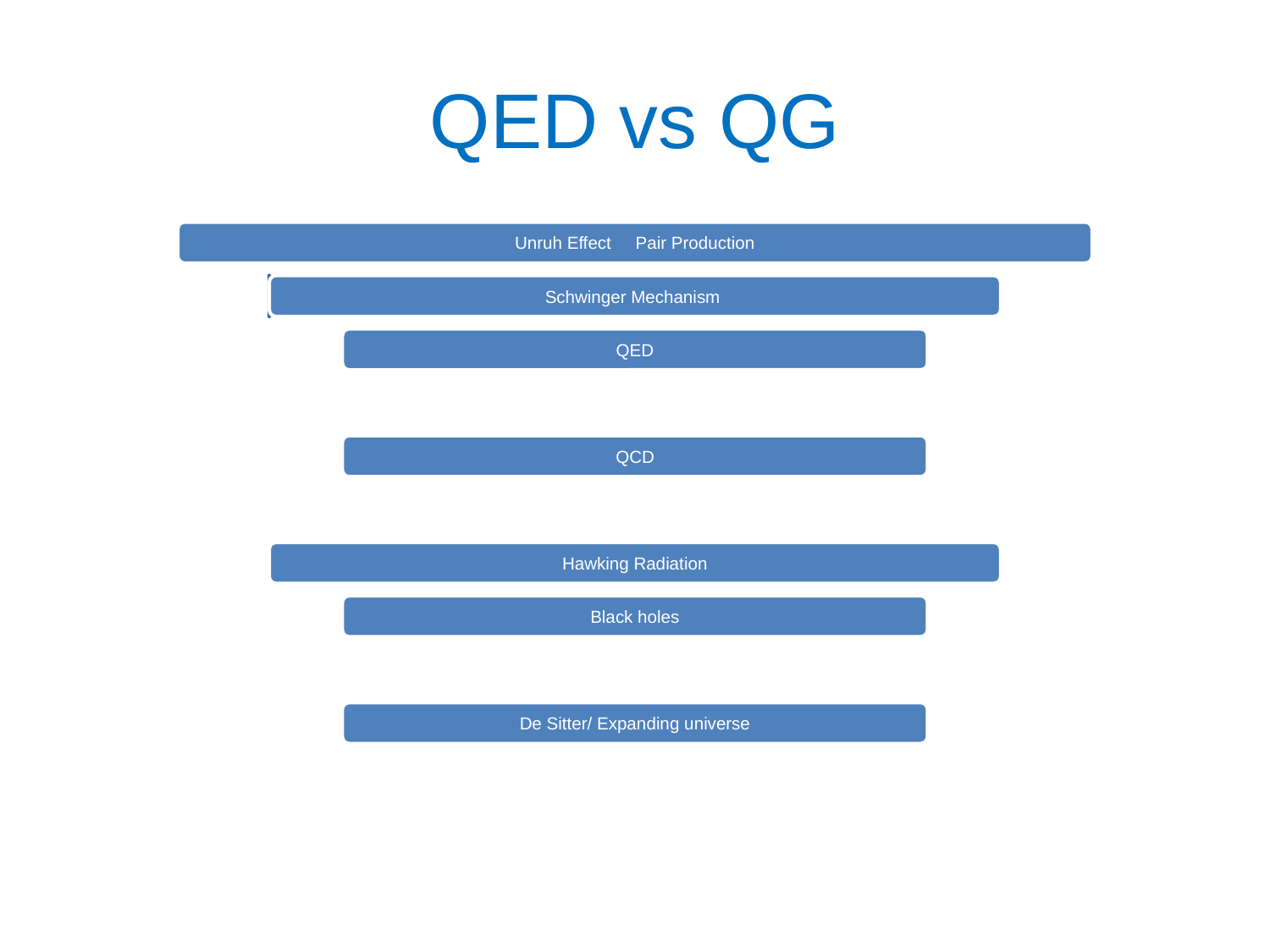

# QED vs QG
Unruh Effect     Pair Production
Schwinger Mechanism
QED
QCD
Hawking Radiation
Black holes
De Sitter/ Expanding universe